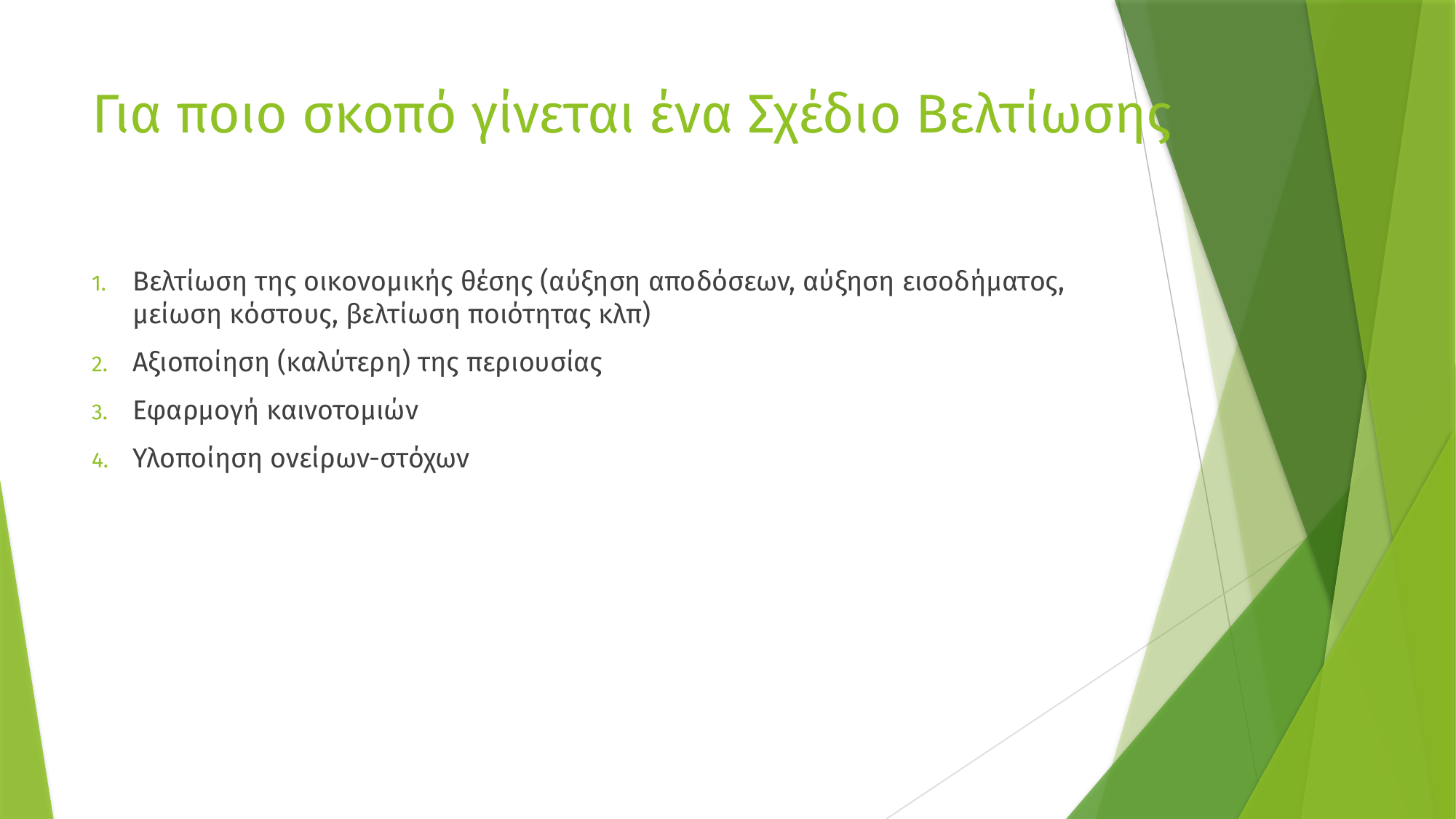

# Για ποιο σκοπό γίνεται ένα Σχέδιο Βελτίωσης
Βελτίωση της οικονομικής θέσης (αύξηση αποδόσεων, αύξηση εισοδήματος, μείωση κόστους, βελτίωση ποιότητας κλπ)
Αξιοποίηση (καλύτερη) της περιουσίας
Εφαρμογή καινοτομιών
Υλοποίηση ονείρων-στόχων